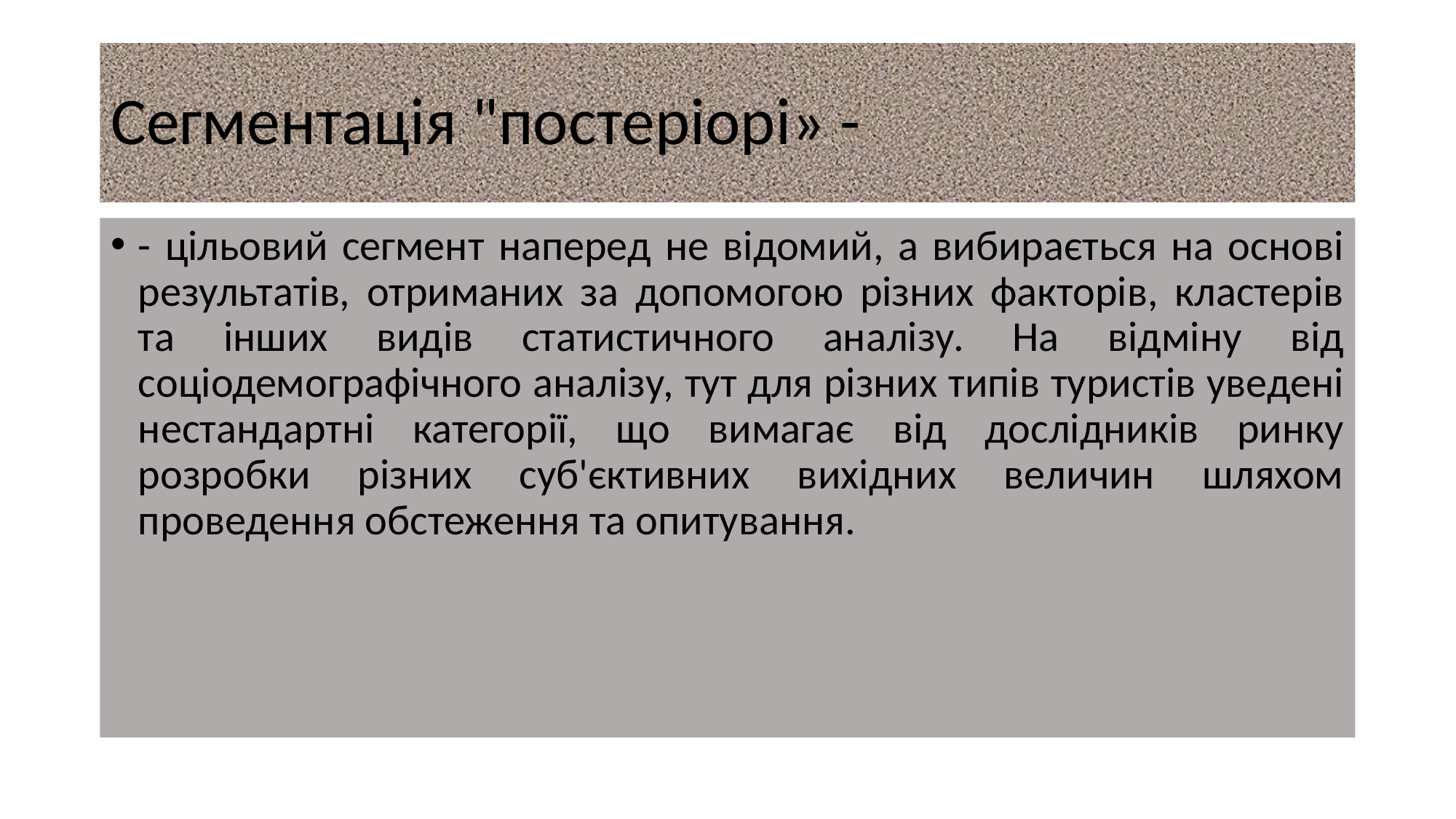

# Сегментація "постеріорі» -
- цільовий сегмент наперед не відомий, а вибирається на основі результатів, отриманих за допомогою різних факторів, кластерів та інших видів статистичного аналізу. На відміну від соціодемографічного аналізу, тут для різних типів туристів уведені нестандартні категорії, що вимагає від дослідників ринку розробки різних суб'єктивних вихідних величин шляхом проведення обстеження та опитування.